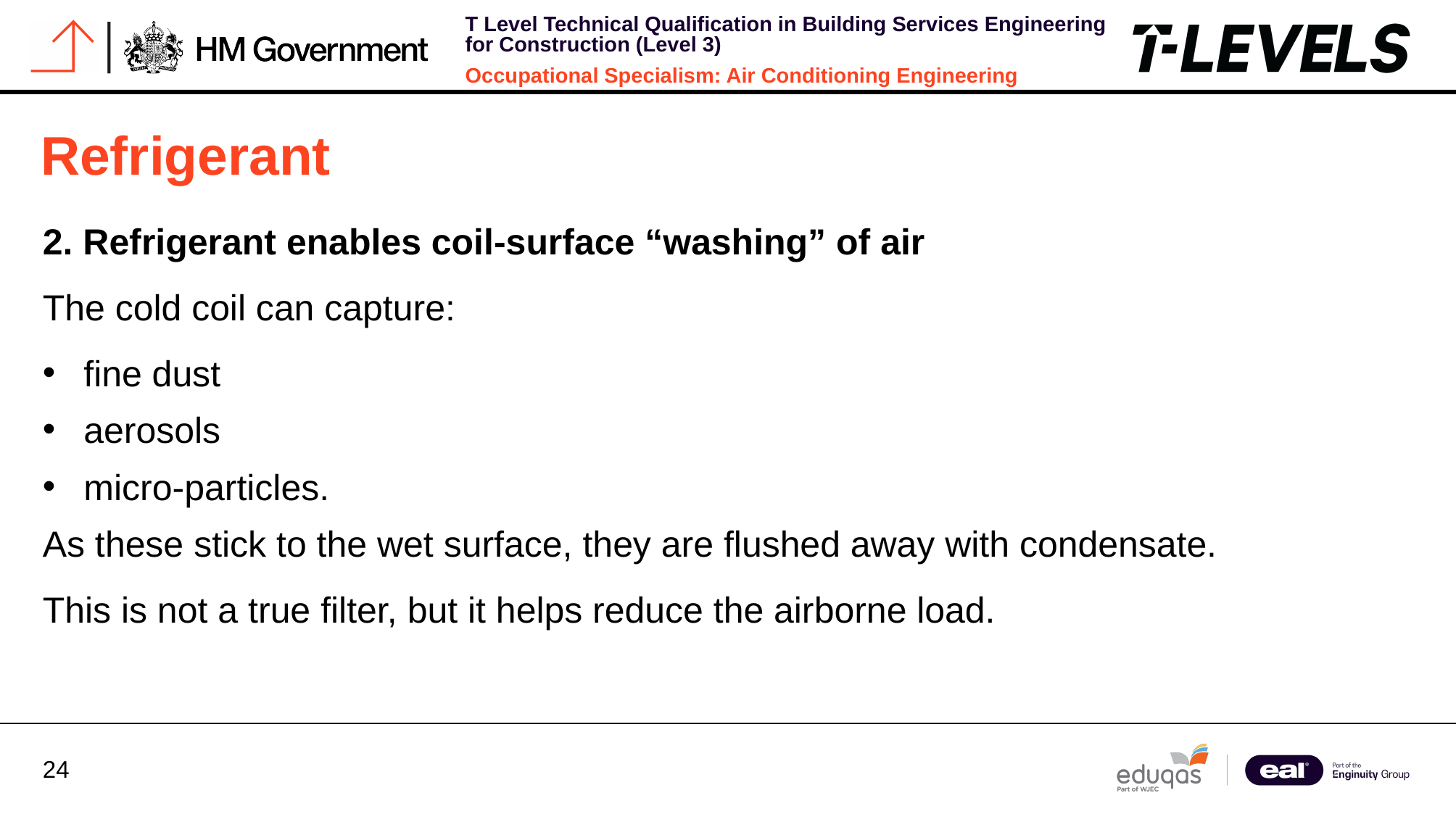

Refrigerant
2. Refrigerant enables coil-surface “washing” of air
The cold coil can capture:
fine dust
aerosols
micro‑particles.
As these stick to the wet surface, they are flushed away with condensate.
This is not a true filter, but it helps reduce the airborne load.